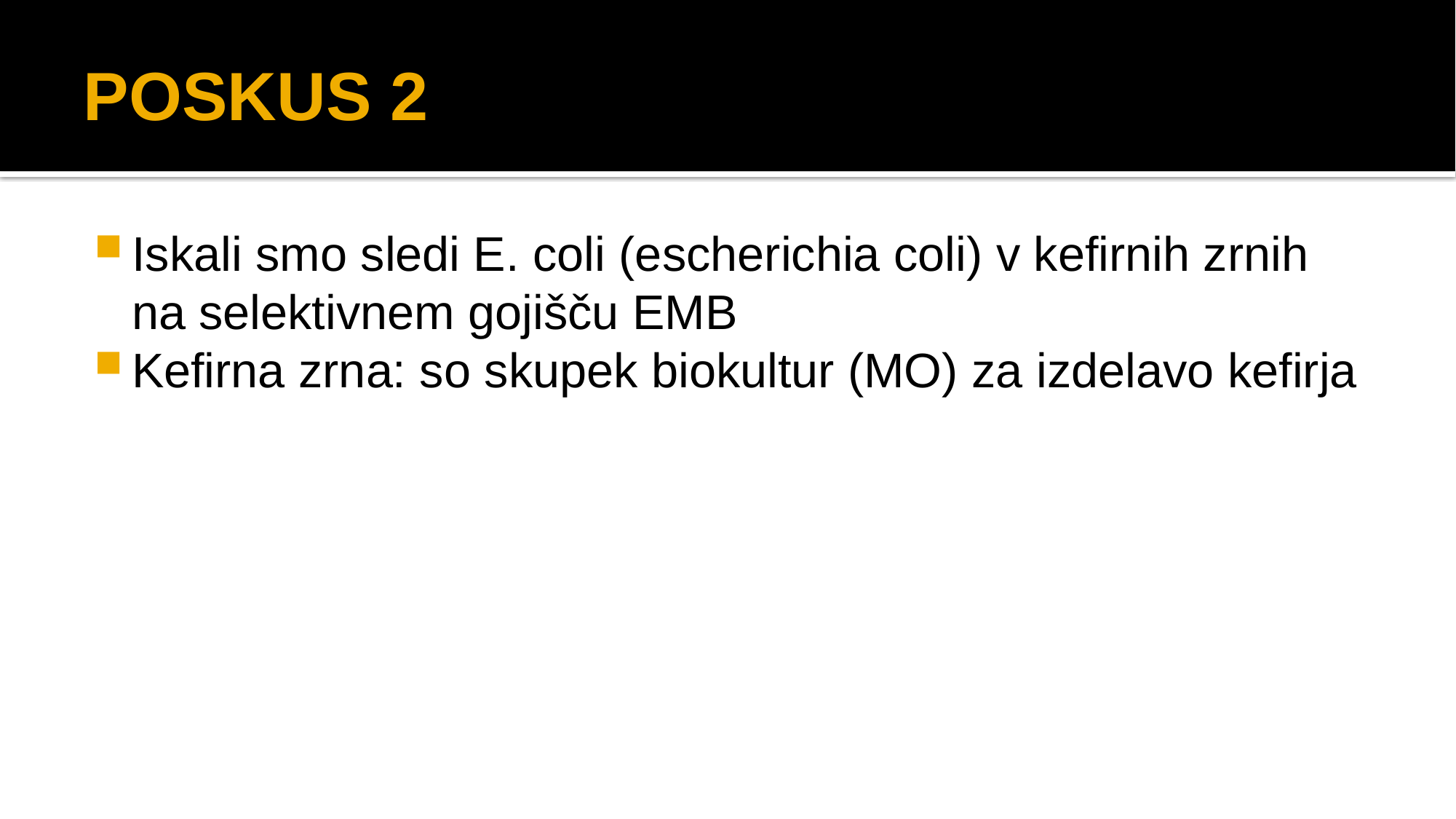

# POSKUS 2
Iskali smo sledi E. coli (escherichia coli) v kefirnih zrnih na selektivnem gojišču EMB
Kefirna zrna: so skupek biokultur (MO) za izdelavo kefirja